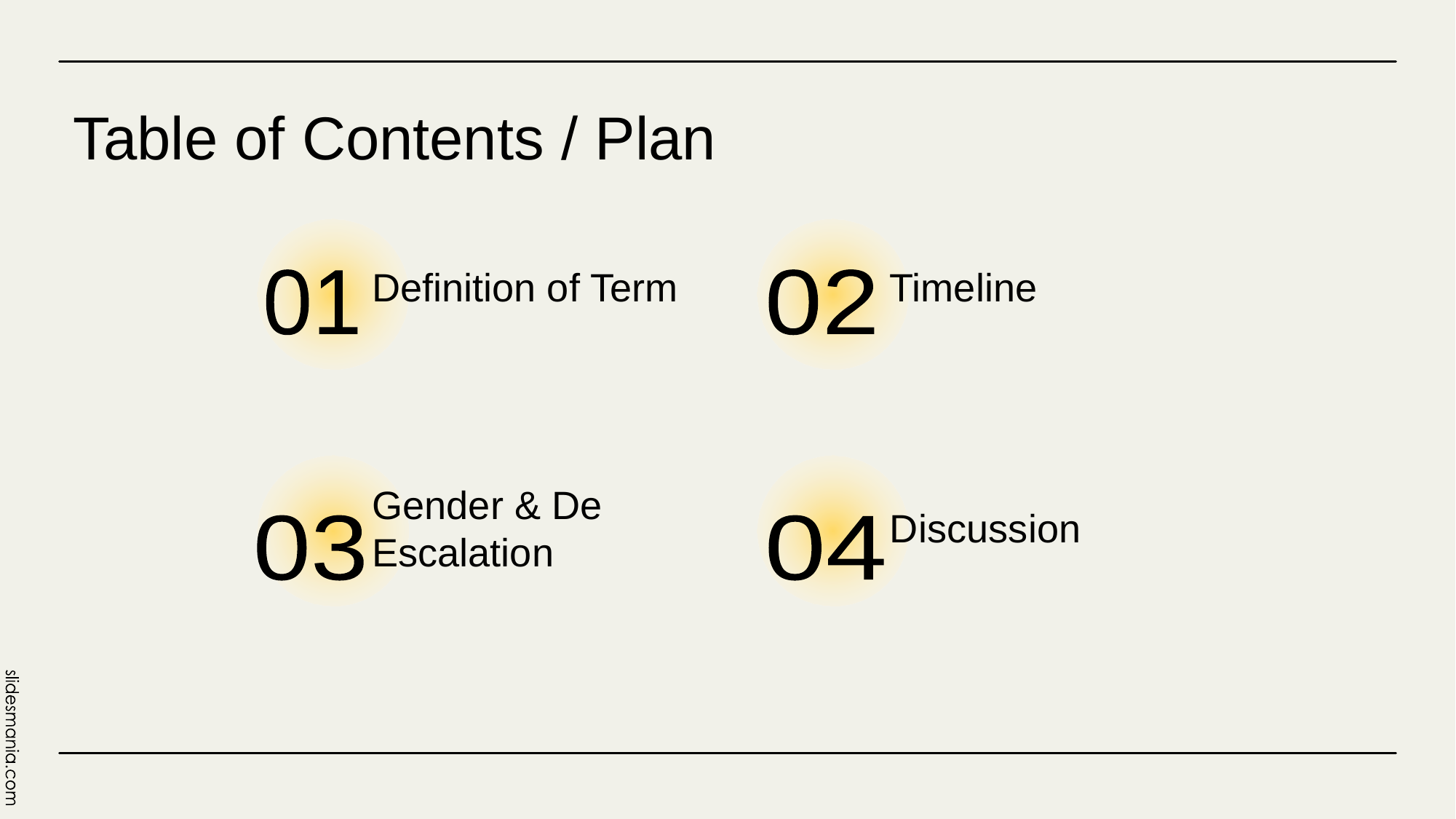

# Table of Contents / Plan

Definition of Term
Timeline
01
02

Gender & De Escalation
Discussion
03
04